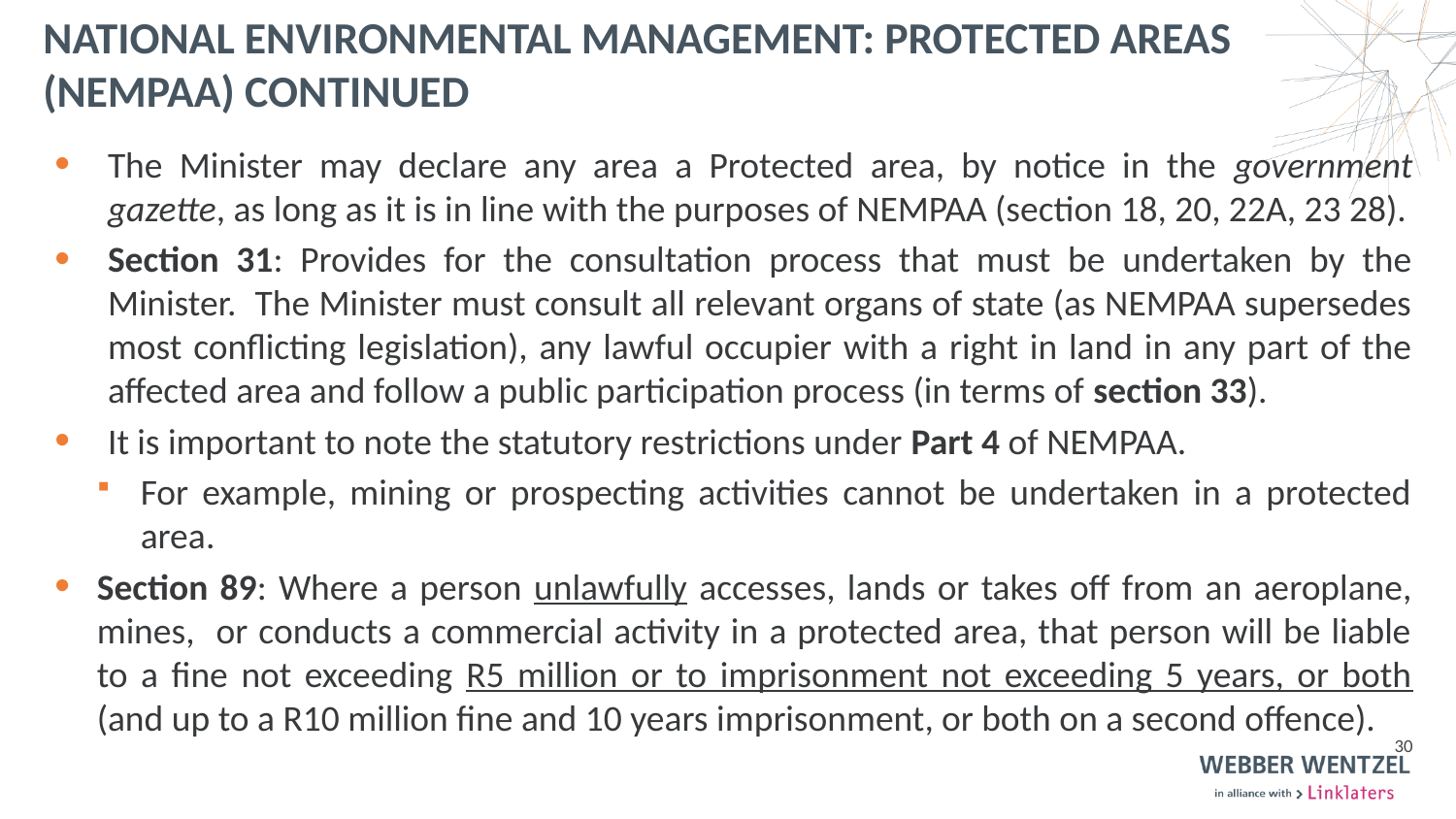

# national environmental management: protected areas (NEMPAA) continued
The Minister may declare any area a Protected area, by notice in the government gazette, as long as it is in line with the purposes of NEMPAA (section 18, 20, 22A, 23 28).
Section 31: Provides for the consultation process that must be undertaken by the Minister.  The Minister must consult all relevant organs of state (as NEMPAA supersedes most conflicting legislation), any lawful occupier with a right in land in any part of the affected area and follow a public participation process (in terms of section 33).
It is important to note the statutory restrictions under Part 4 of NEMPAA.
For example, mining or prospecting activities cannot be undertaken in a protected area.
Section 89: Where a person unlawfully accesses, lands or takes off from an aeroplane, mines,  or conducts a commercial activity in a protected area, that person will be liable to a fine not exceeding R5 million or to imprisonment not exceeding 5 years, or both (and up to a R10 million fine and 10 years imprisonment, or both on a second offence).
30